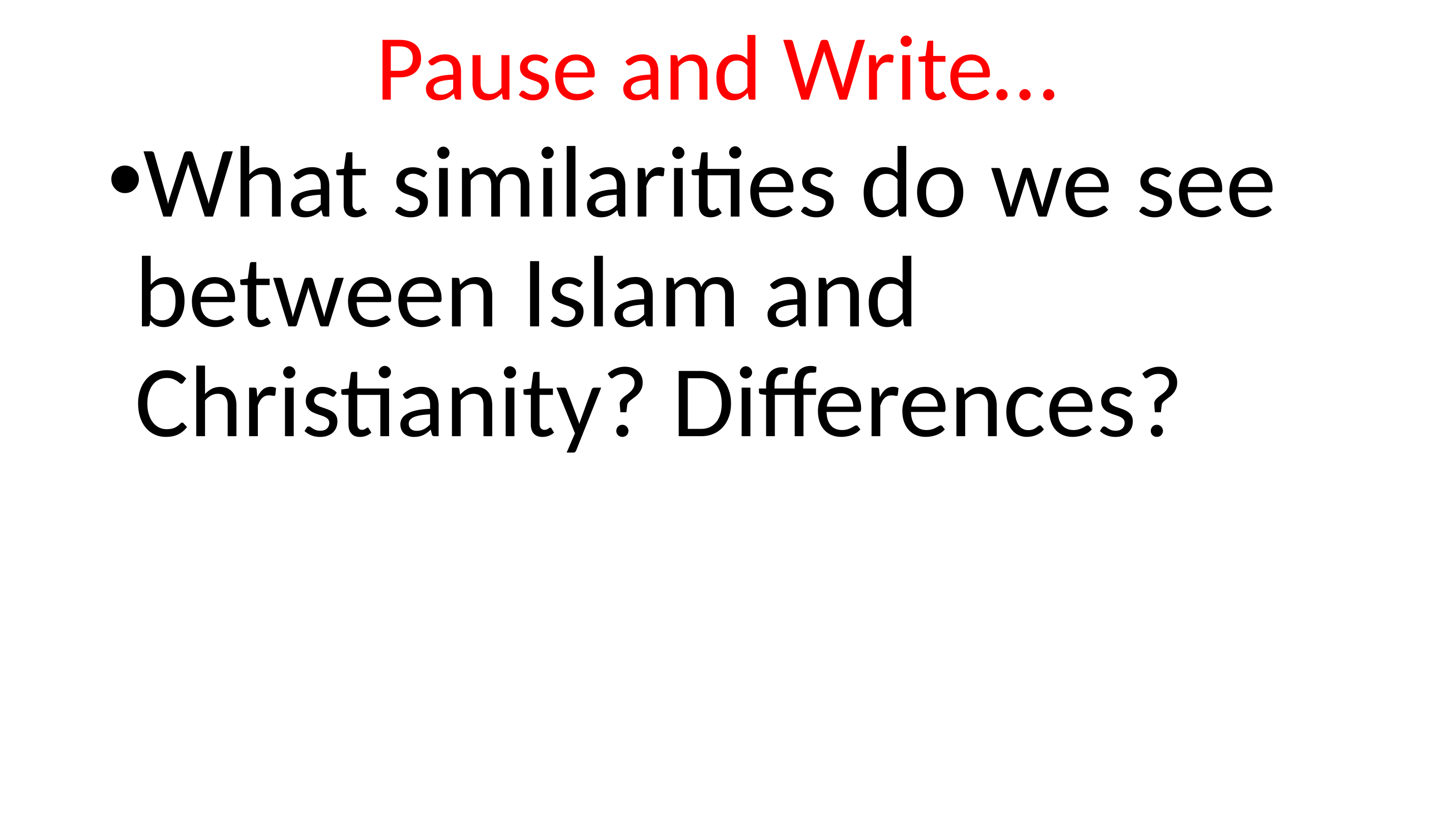

# Pause and Write…
What similarities do we see between Islam and Christianity? Differences?